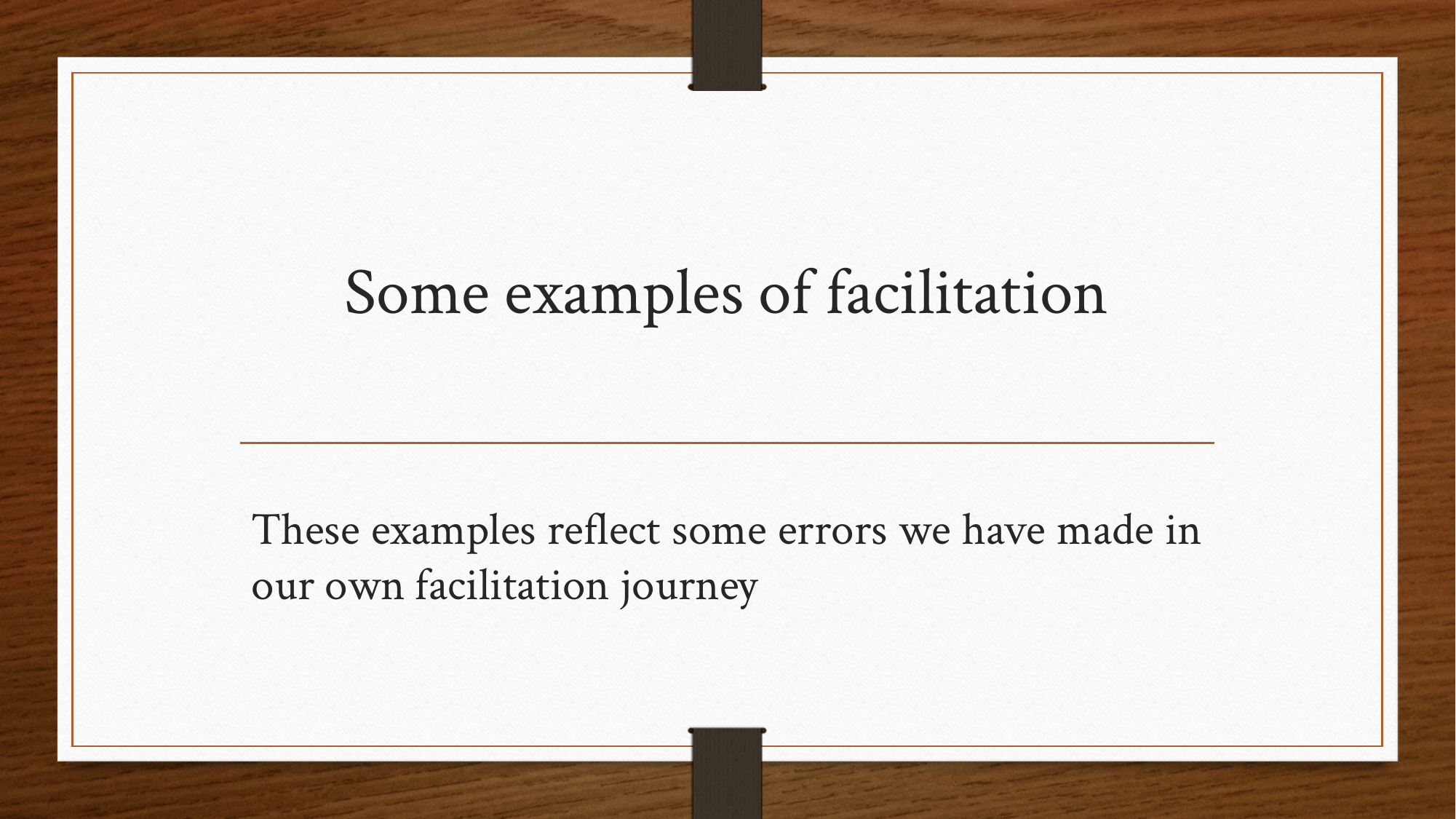

# Some examples of facilitation
These examples reflect some errors we have made in our own facilitation journey